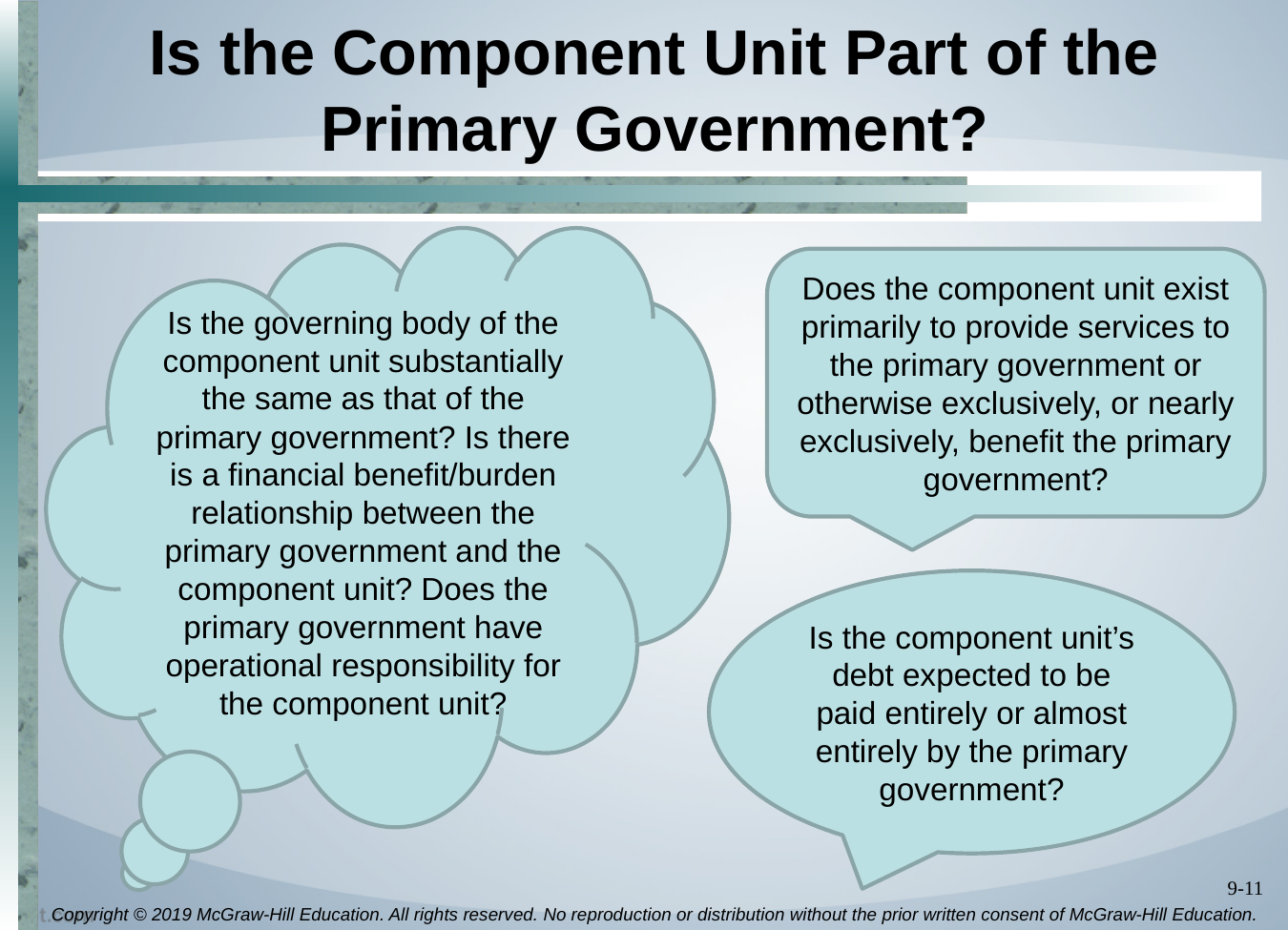

# Is the Component Unit Part of the Primary Government?
Is the governing body of the component unit substantially the same as that of the primary government? Is there is a financial benefit/burden relationship between the primary government and the component unit? Does the primary government have operational responsibility for the component unit?
Does the component unit exist primarily to provide services to the primary government or otherwise exclusively, or nearly exclusively, benefit the primary government?
Is the component unit’s debt expected to be paid entirely or almost entirely by the primary government?